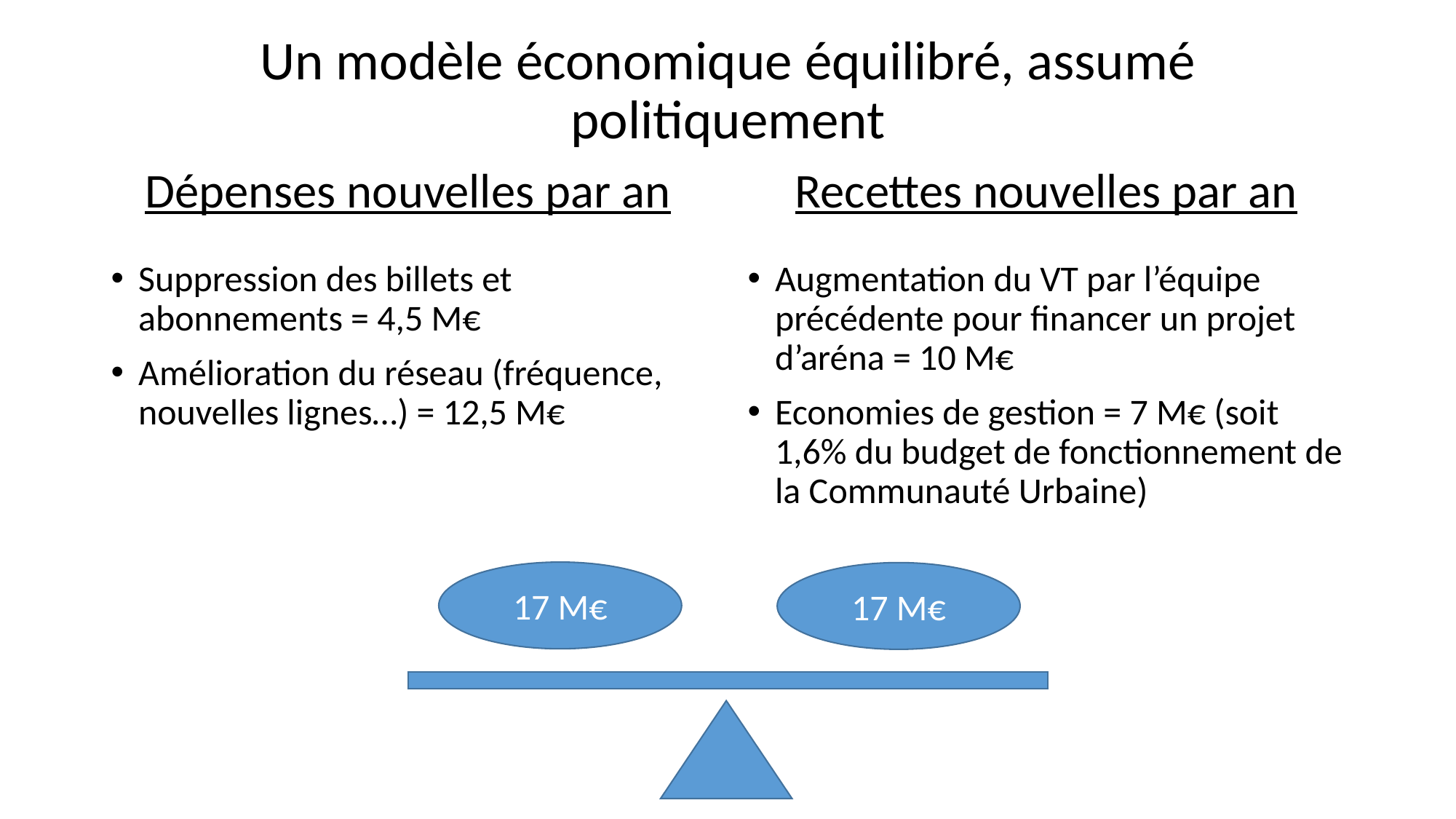

# Un modèle économique équilibré, assumé politiquement
Dépenses nouvelles par an
Recettes nouvelles par an
Suppression des billets et abonnements = 4,5 M€
Amélioration du réseau (fréquence, nouvelles lignes…) = 12,5 M€
Augmentation du VT par l’équipe précédente pour financer un projet d’aréna = 10 M€
Economies de gestion = 7 M€ (soit 1,6% du budget de fonctionnement de la Communauté Urbaine)

17 M€
17 M€